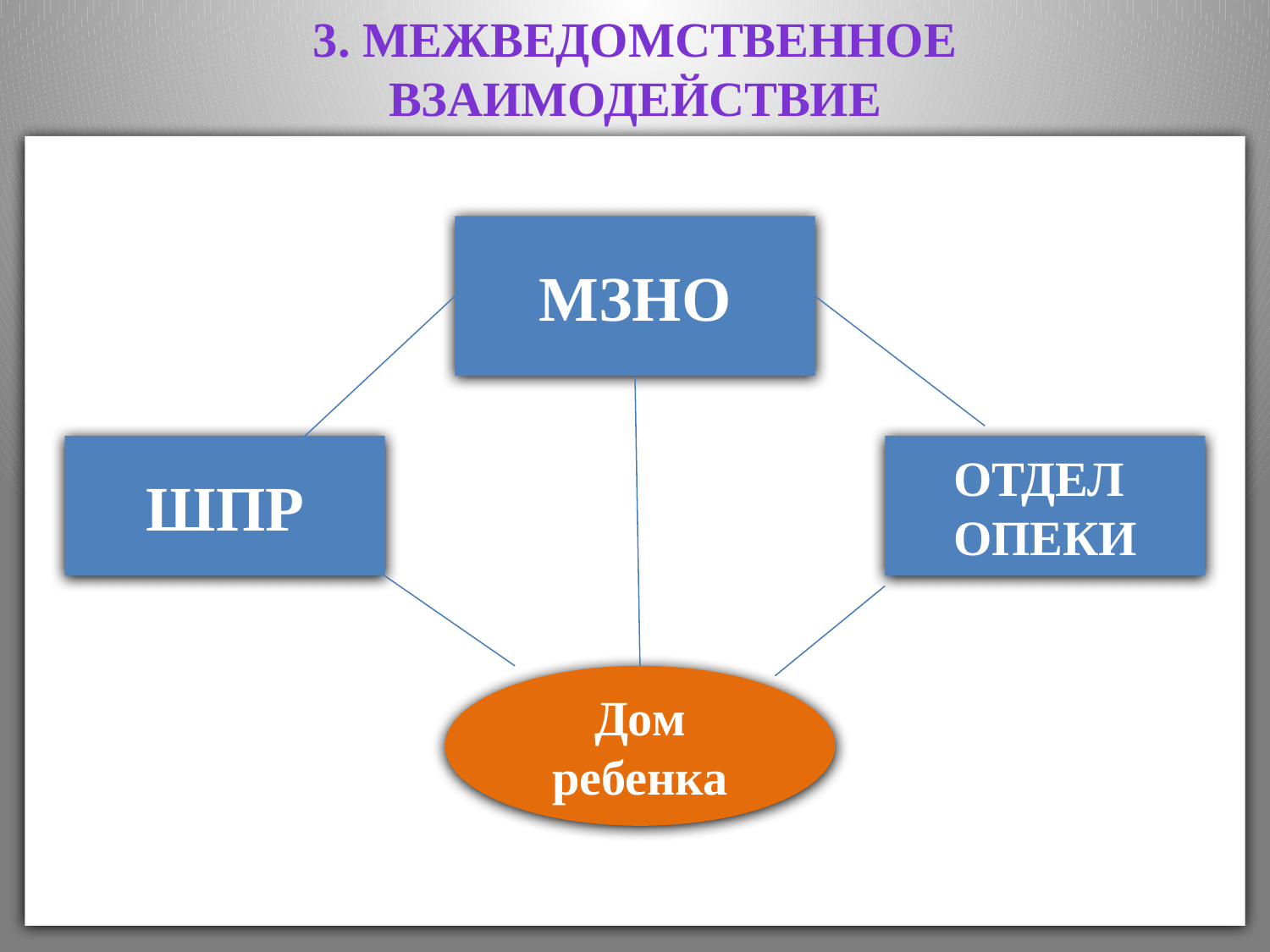

# 3. Межведомственное взаимодействие

МЗНО
ШПР
ОТДЕЛ
ОПЕКИ
Дом ребенка